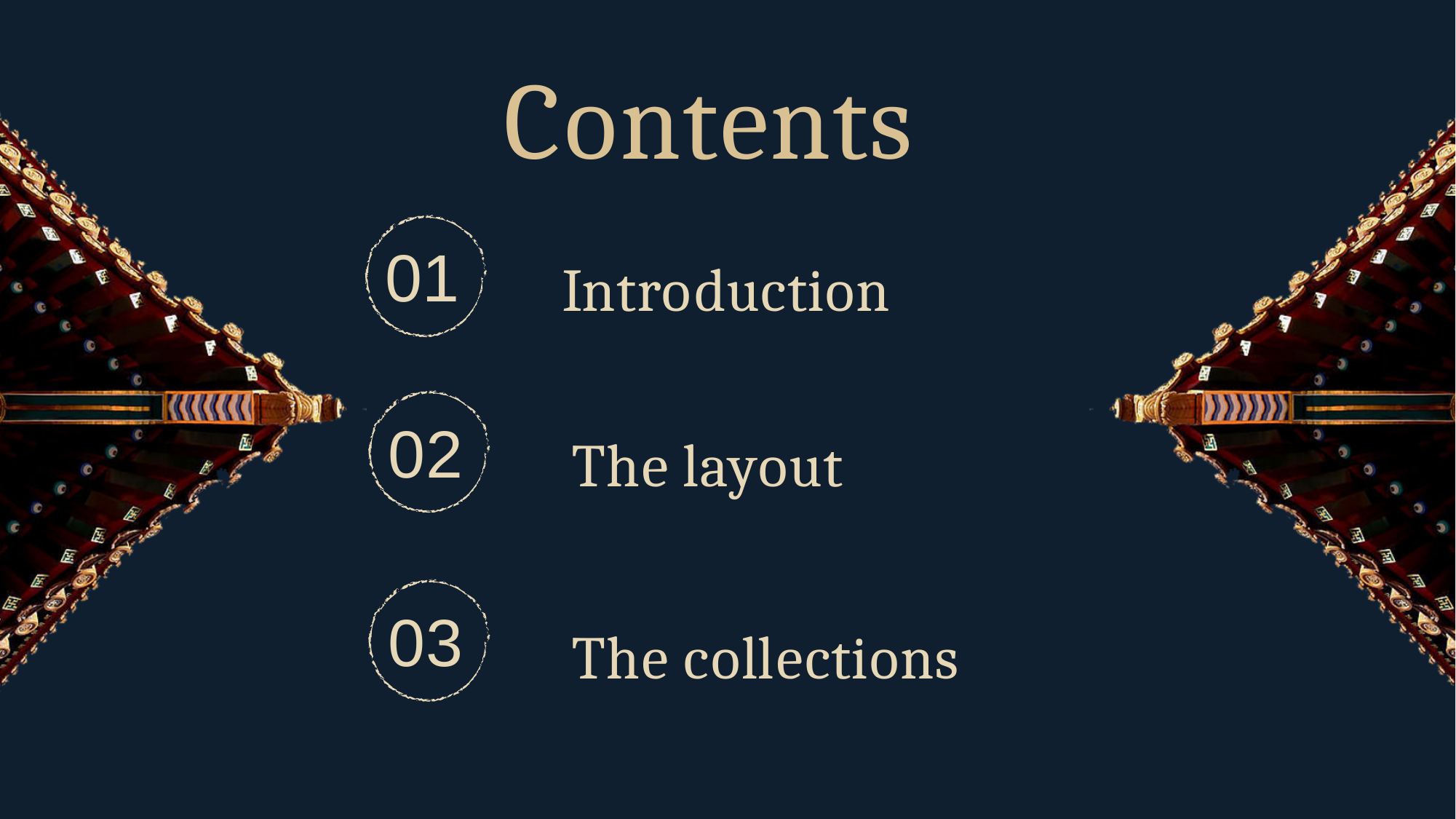

Contents

01
Introduction

02
The layout

03
The collections